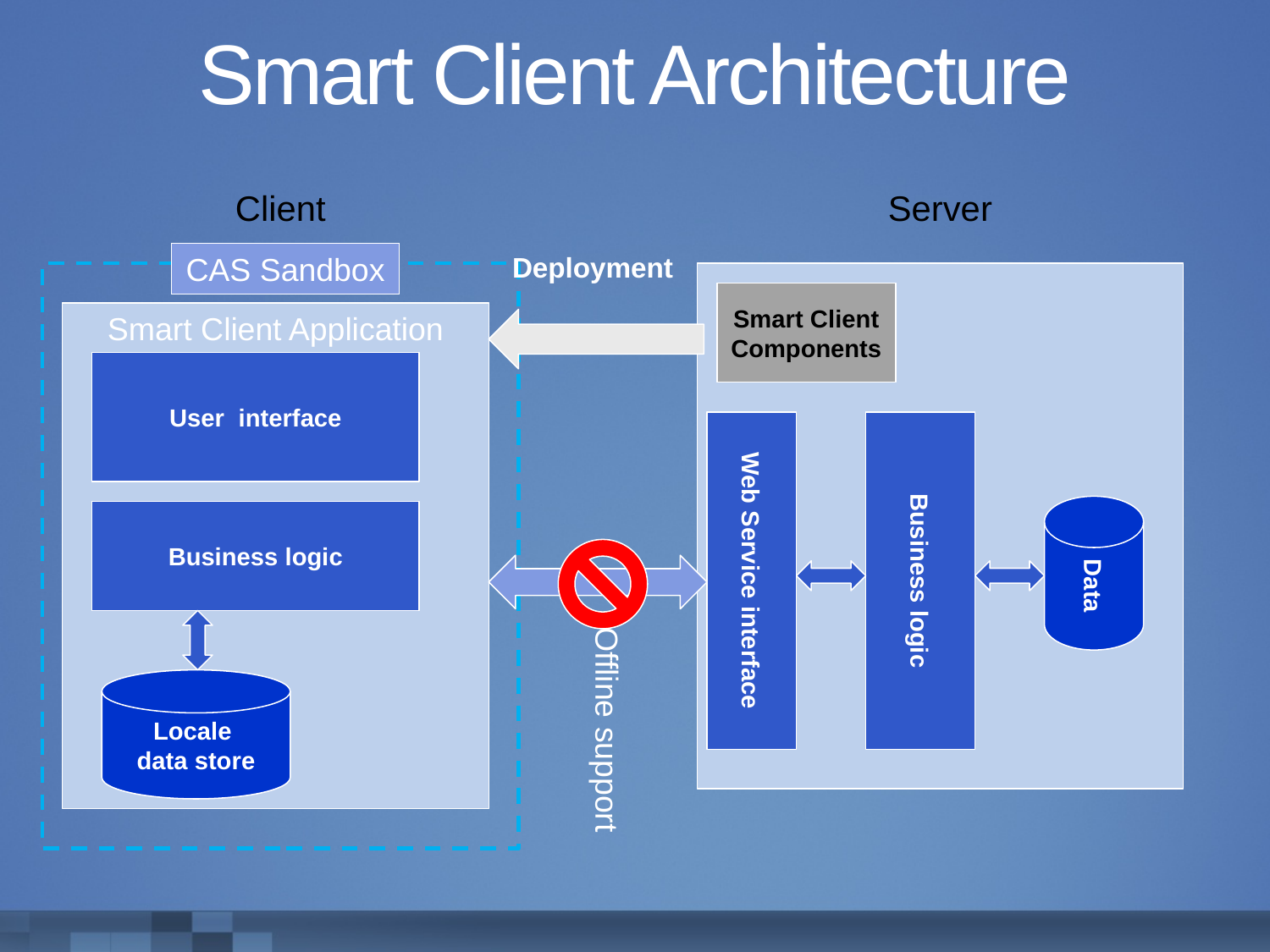

# Smart Client Architecture
Client
Server
Deployment
CAS Sandbox

Smart Client Application
User  interface
Business logic
Locale
data store

Smart Client
Components

Web Service interface
Business logic
Data

Offline support